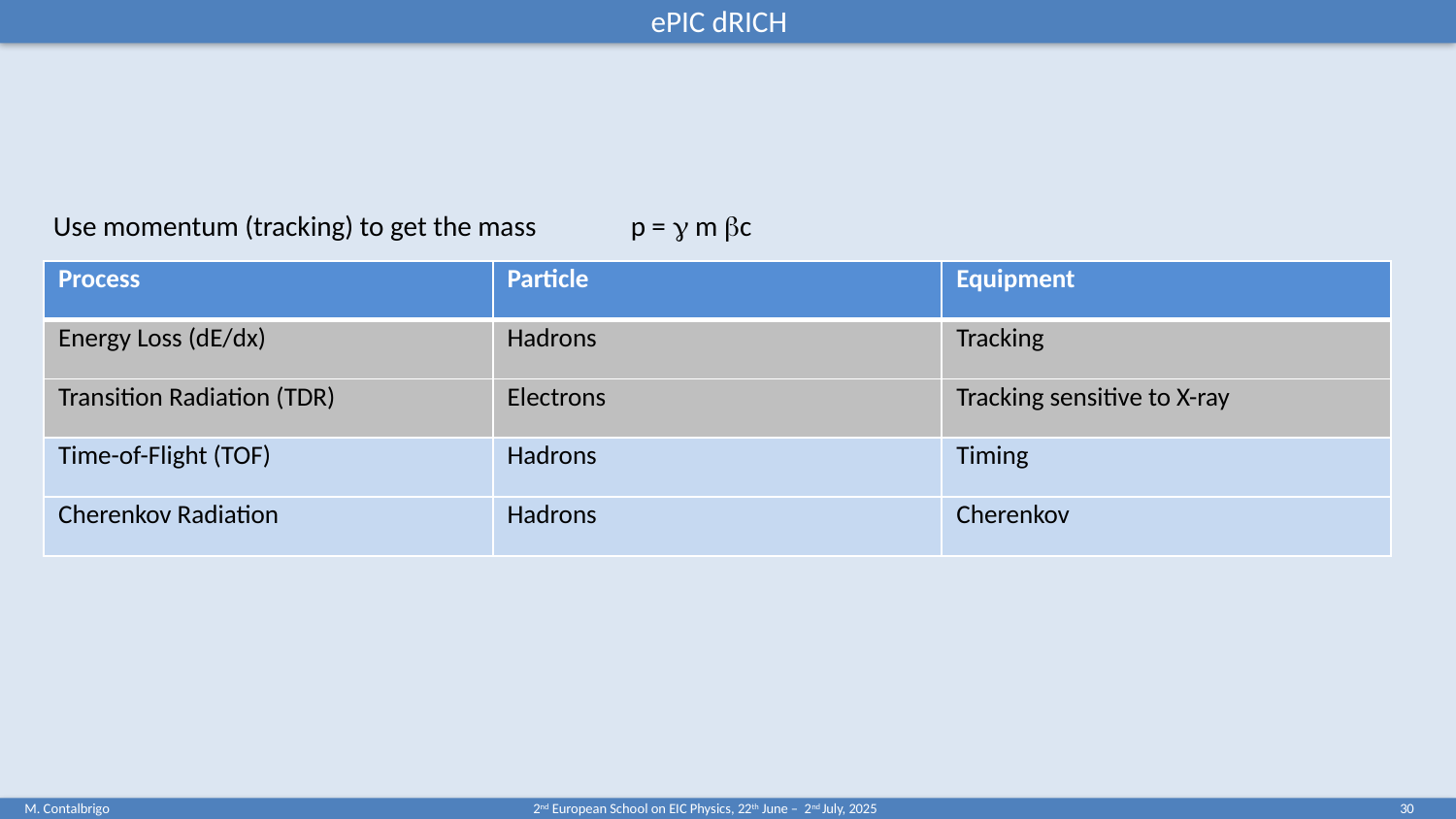

ePIC dRICH
Use momentum (tracking) to get the mass               p = γ m βc
| Process | Particle | Equipment |
| --- | --- | --- |
| Energy Loss (dE/dx) | Hadrons | Tracking |
| Transition Radiation (TDR) | Electrons | Tracking sensitive to X-ray |
| Time-of-Flight (TOF) | Hadrons | Timing |
| Cherenkov Radiation | Hadrons | Cherenkov |
M. Contalbrigo
2nd European School on EIC Physics, 22th June –  2nd July, 2025
30